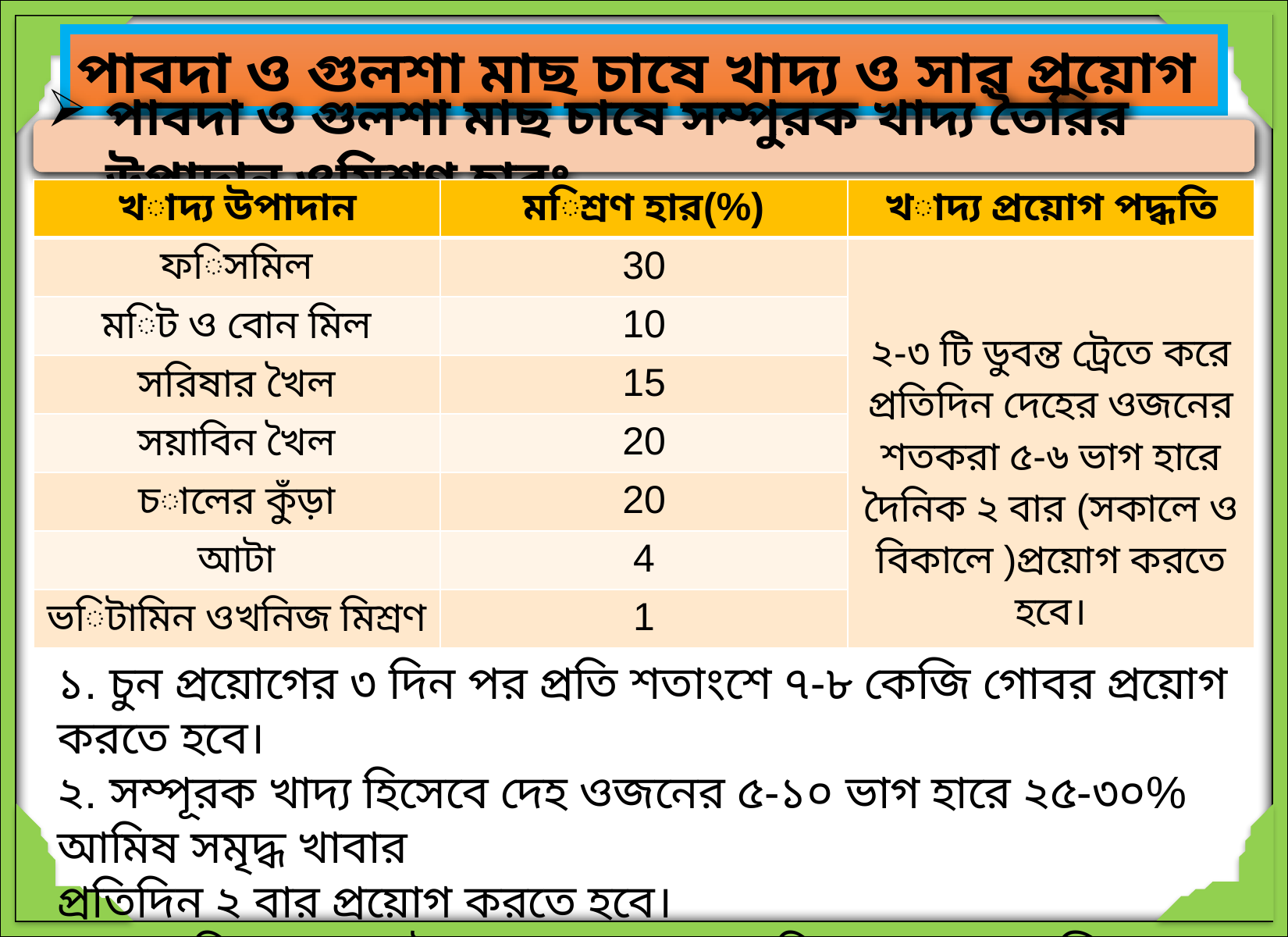

পাবদা ও গুলশা মাছ চাষে খাদ্য ও সার প্রয়োগ
পাবদা ও গুলশা মাছ চাষে সম্পুরক খাদ্য তৈরির উপাদান ওমিশ্রণ হারঃ
| খাদ্য উপাদান | মিশ্রণ হার(%) | খাদ্য প্রয়োগ পদ্ধতি |
| --- | --- | --- |
| ফিসমিল | 30 | ২-৩ টি ডুবন্ত ট্রেতে করে প্রতিদিন দেহের ওজনের শতকরা ৫-৬ ভাগ হারে দৈনিক ২ বার (সকালে ও বিকালে )প্রয়োগ করতে হবে। |
| মিট ও বোন মিল | 10 |  |
| সরিষার খৈল | 15 |  |
| সয়াবিন খৈল | 20 |  |
| চালের কুঁড়া | 20 |  |
| আটা | 4 |  |
| ভিটামিন ওখনিজ মিশ্রণ | 1 |  |
১. চুন প্রয়োগের ৩ দিন পর প্রতি শতাংশে ৭-৮ কেজি গোবর প্রয়োগ করতে হবে।
২. সম্পূরক খাদ্য হিসেবে দেহ ওজনের ৫-১০ ভাগ হারে ২৫-৩০% আমিষ সমৃদ্ধ খাবার
প্রতিদিন ২ বার প্রয়োগ করতে হবে।
৩. প্রাকৃতিক খাবার উৎপাদনের জন্য ১৫ দিন অন্তর ৪ কেজি গোবর সার প্রয়োগ করা যেতে পারে।